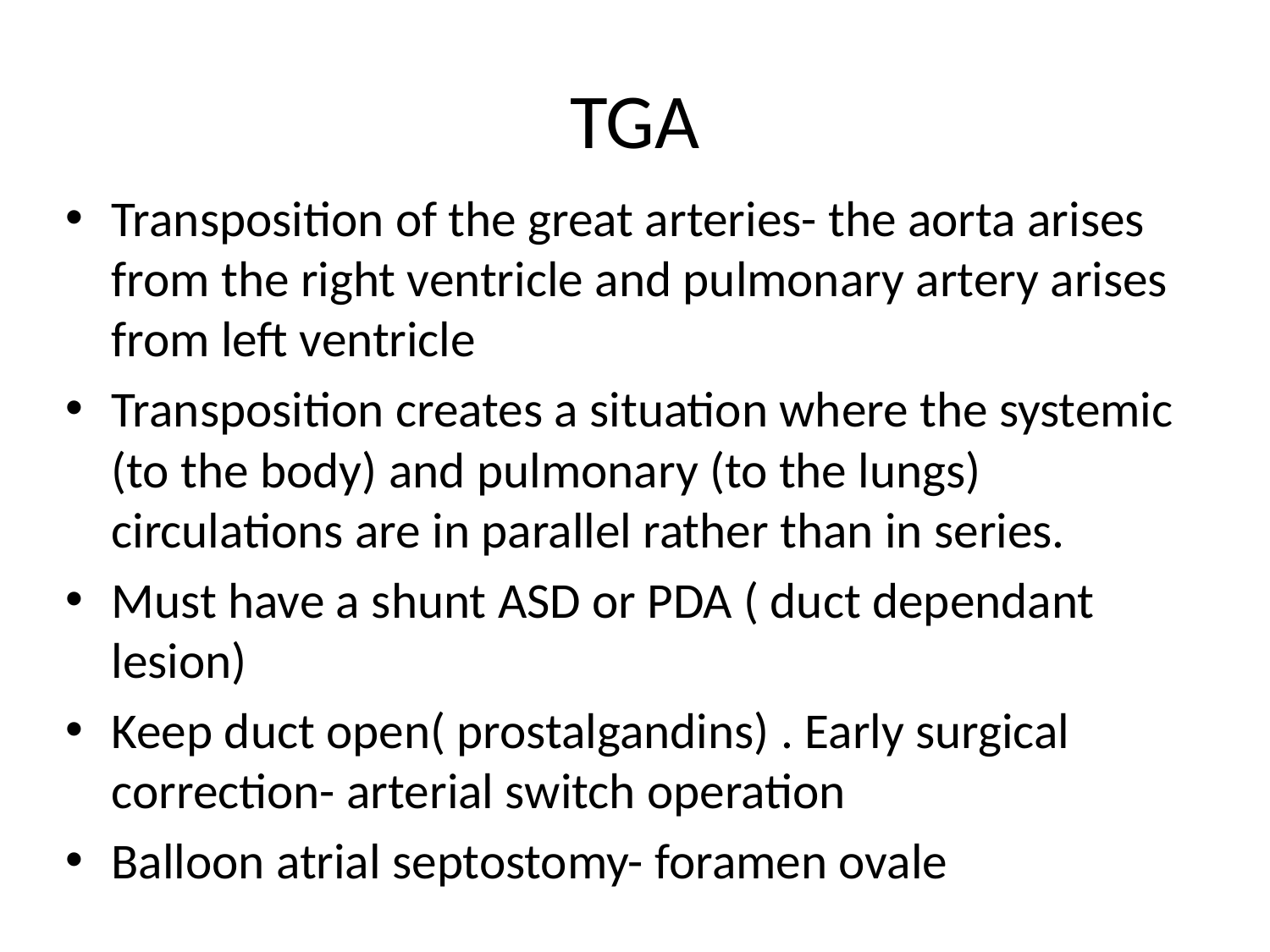

# TGA
Transposition of the great arteries- the aorta arises from the right ventricle and pulmonary artery arises from left ventricle
Transposition creates a situation where the systemic (to the body) and pulmonary (to the lungs) circulations are in parallel rather than in series.
Must have a shunt ASD or PDA ( duct dependant lesion)
Keep duct open( prostalgandins) . Early surgical correction- arterial switch operation
Balloon atrial septostomy- foramen ovale